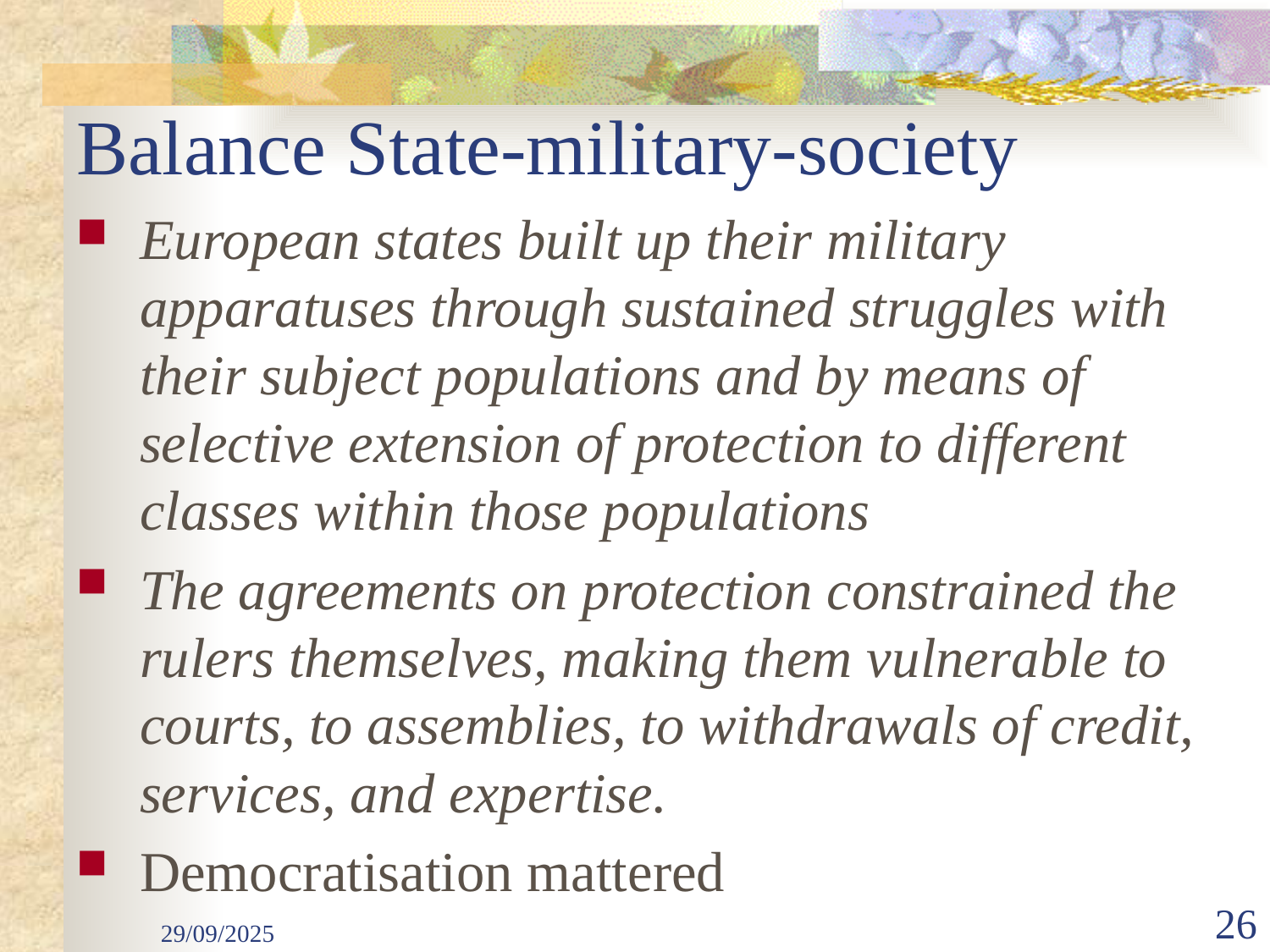

# Balance State-military-society
European states built up their military apparatuses through sustained struggles with their subject populations and by means of selective extension of protection to different classes within those populations
The agreements on protection constrained the rulers themselves, making them vulnerable to courts, to assemblies, to withdrawals of credit, services, and expertise.
Democratisation mattered
29/09/2025
26